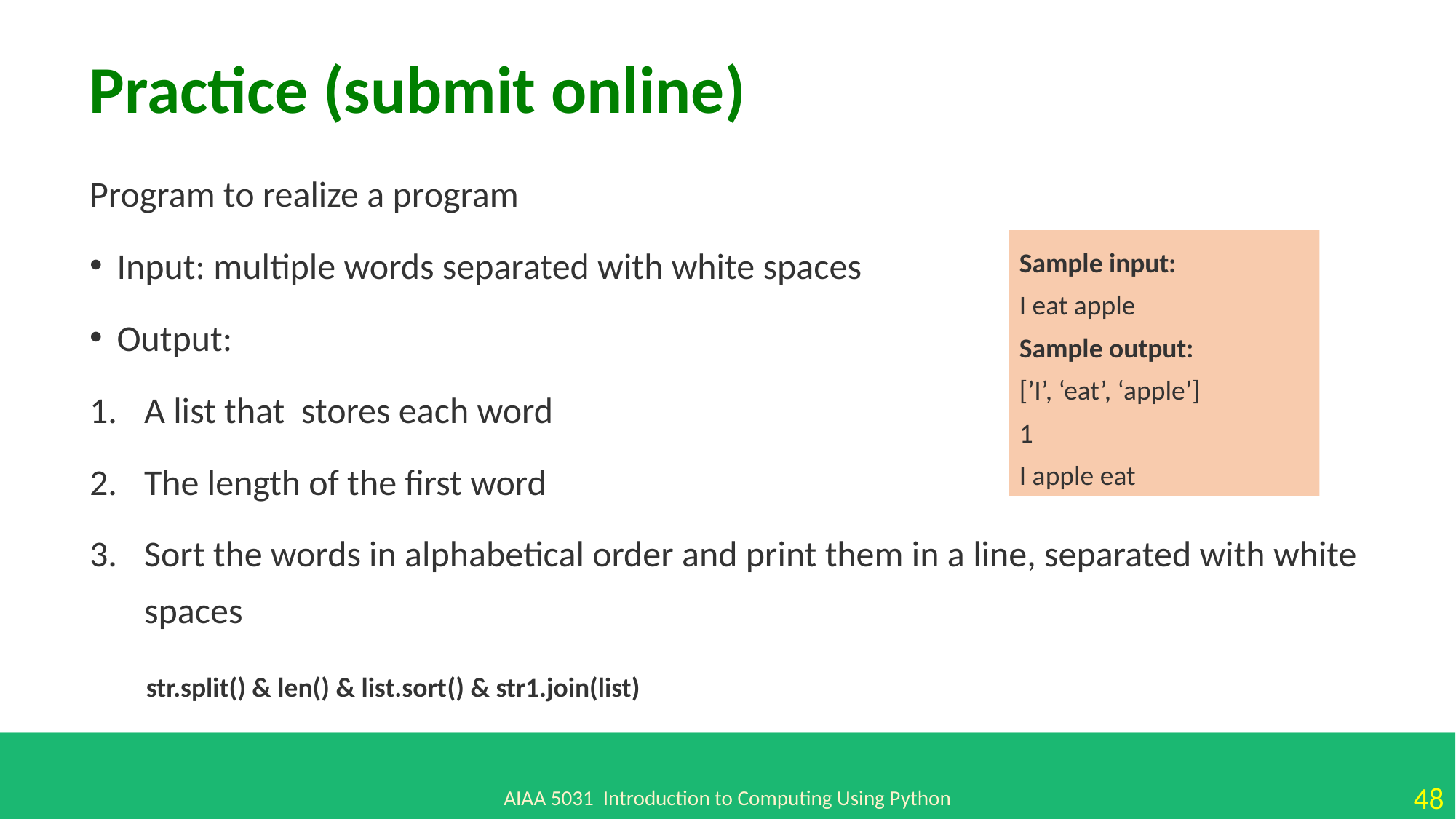

Practice (submit online)
Program to realize a program
Input: multiple words separated with white spaces
Output:
A list that  stores each word
The length of the first word
Sort the words in alphabetical order and print them in a line, separated with white spaces
Sample input:
I eat apple
Sample output:
[’I’, ‘eat’, ‘apple’]
1
I apple eat
str.split() & len() & list.sort() & str1.join(list)
AIAA 5031  Introduction to Computing Using Python
48